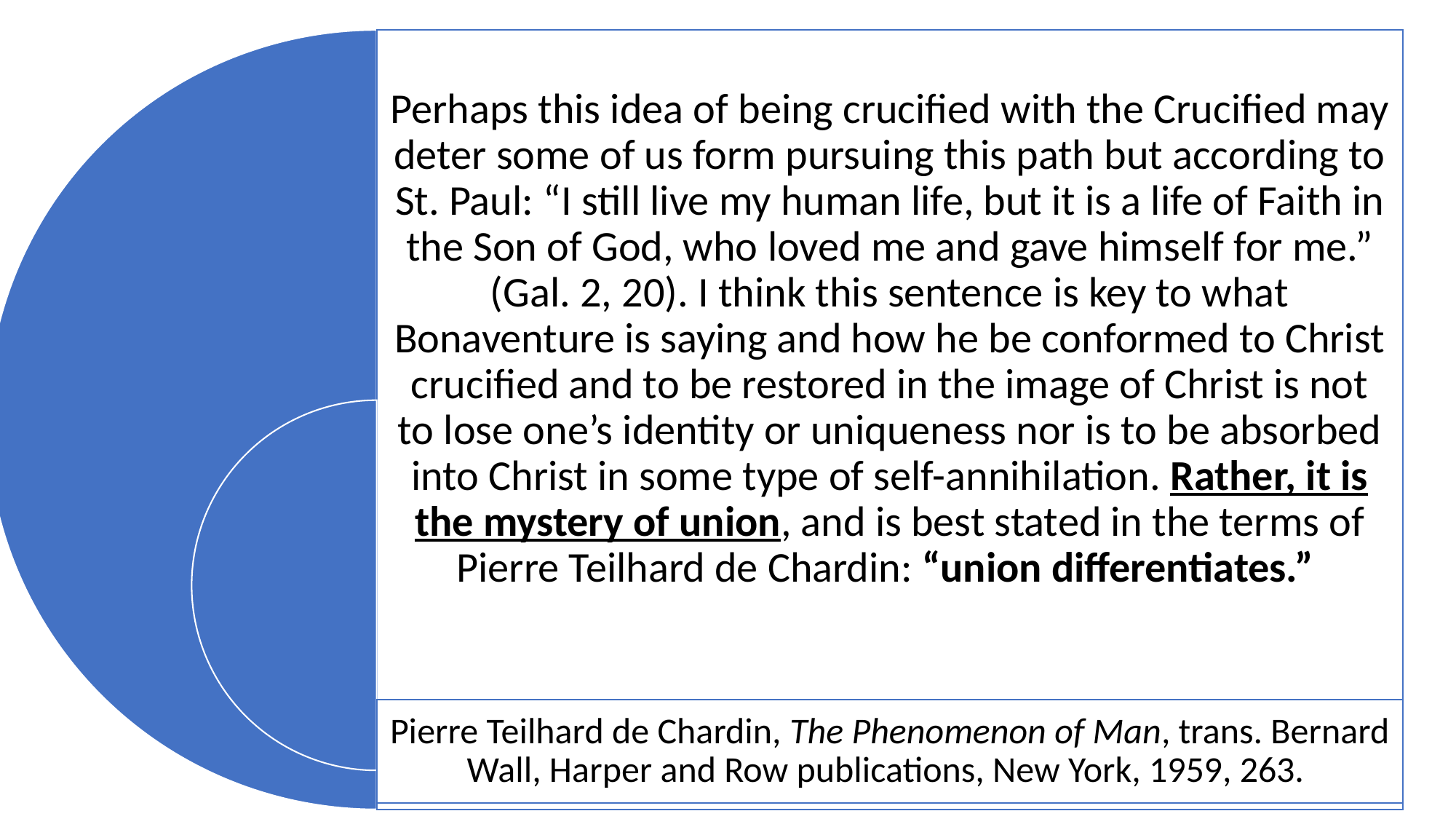

Perhaps this idea of being crucified with the Crucified may deter some of us form pursuing this path but according to St. Paul: “I still live my human life, but it is a life of Faith in the Son of God, who loved me and gave himself for me.” (Gal. 2, 20). I think this sentence is key to what Bonaventure is saying and how he be conformed to Christ crucified and to be restored in the image of Christ is not to lose one’s identity or uniqueness nor is to be absorbed into Christ in some type of self-annihilation. Rather, it is the mystery of union, and is best stated in the terms of Pierre Teilhard de Chardin: “union differentiates.”
Pierre Teilhard de Chardin, The Phenomenon of Man, trans. Bernard Wall, Harper and Row publications, New York, 1959, 263.
#